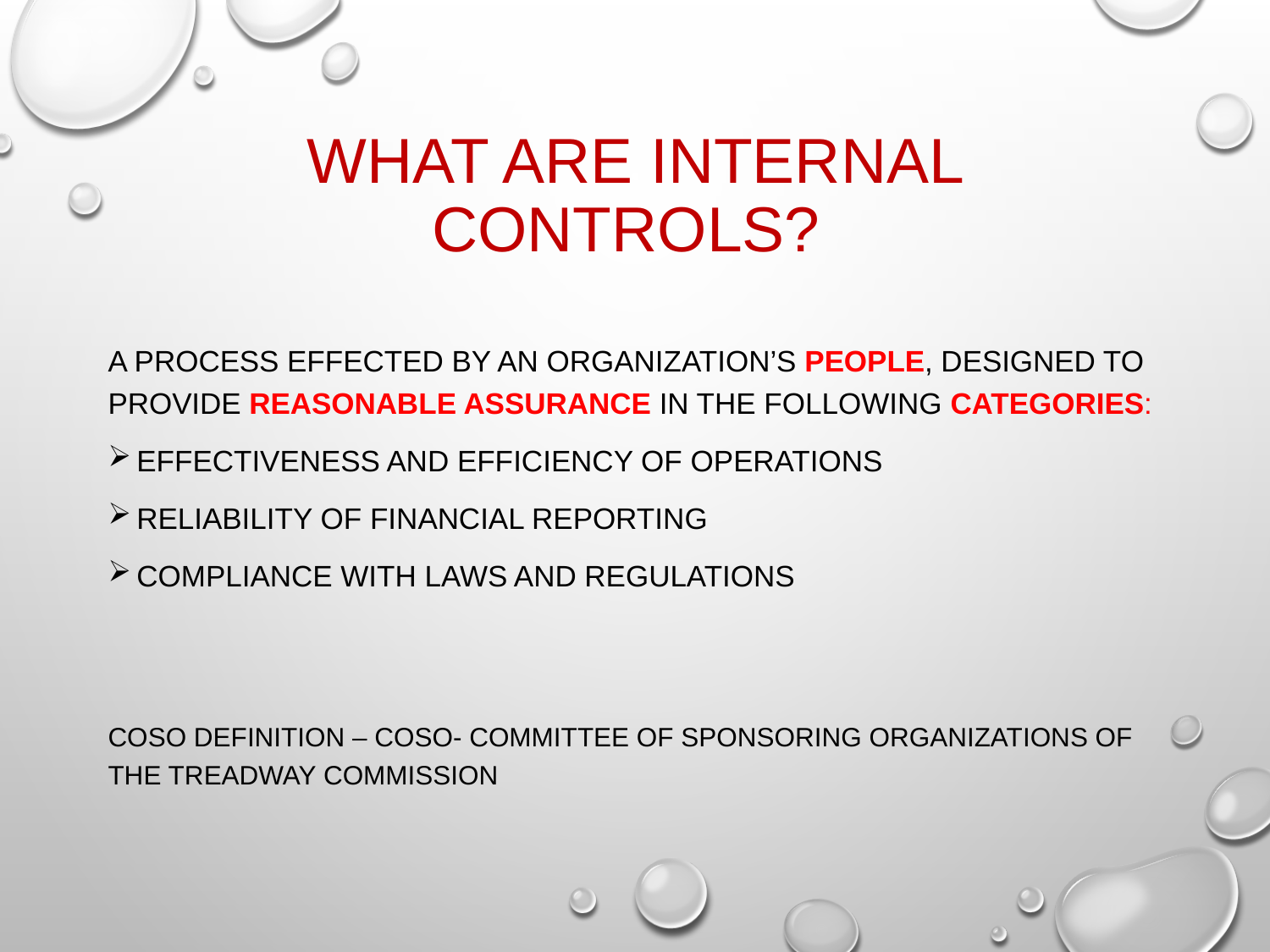

# What are Internal Controls?
A process effected by an organization’s people, designed to provide reasonable assurance in the following categories:
Effectiveness and efficiency of operations
Reliability of financial reporting
Compliance with laws and regulations

COSO definition – COSO- Committee of Sponsoring Organizations of the Treadway Commission